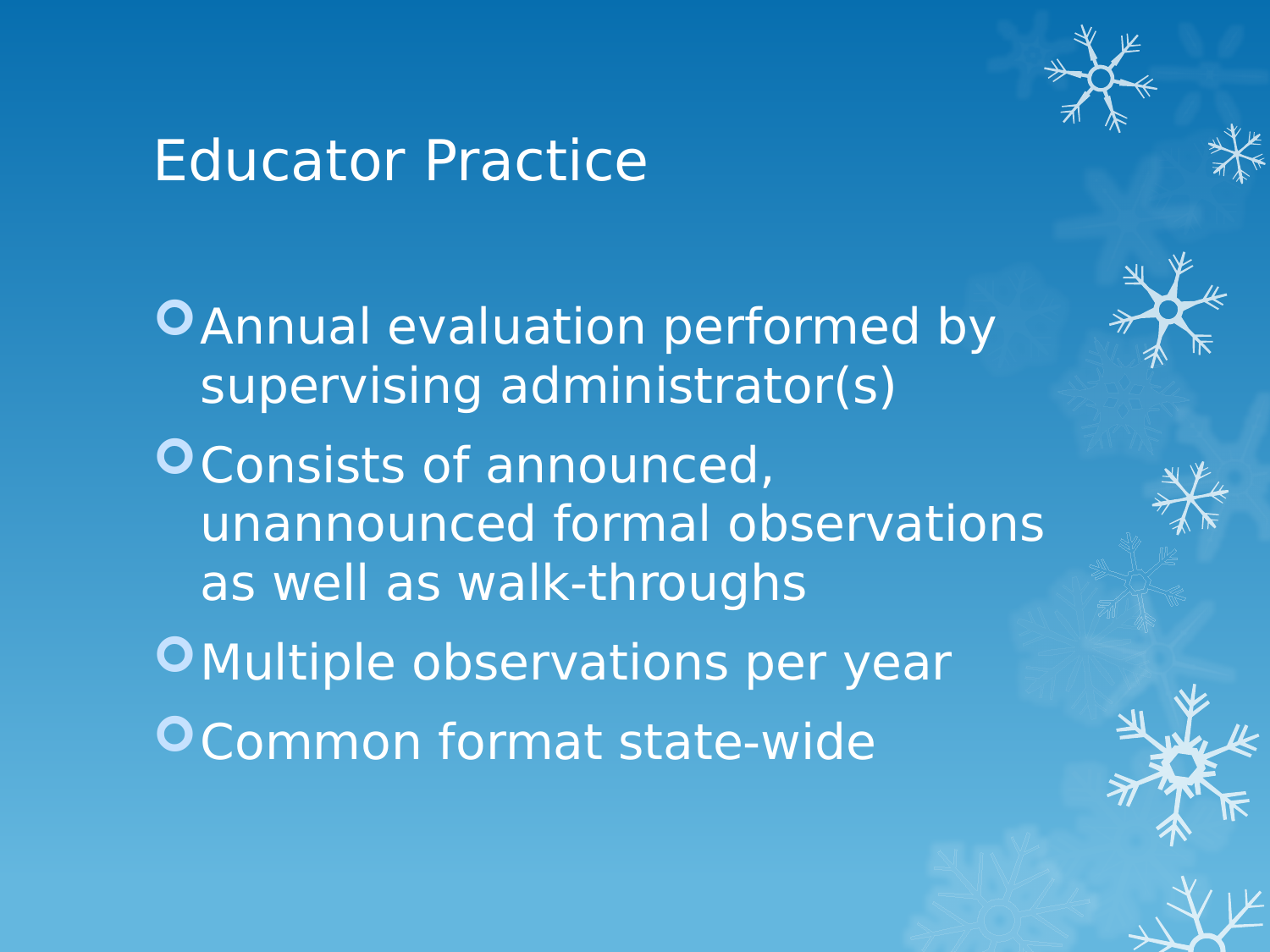

# Educator Practice
Annual evaluation performed by supervising administrator(s)
Consists of announced, unannounced formal observations as well as walk-throughs
Multiple observations per year
Common format state-wide